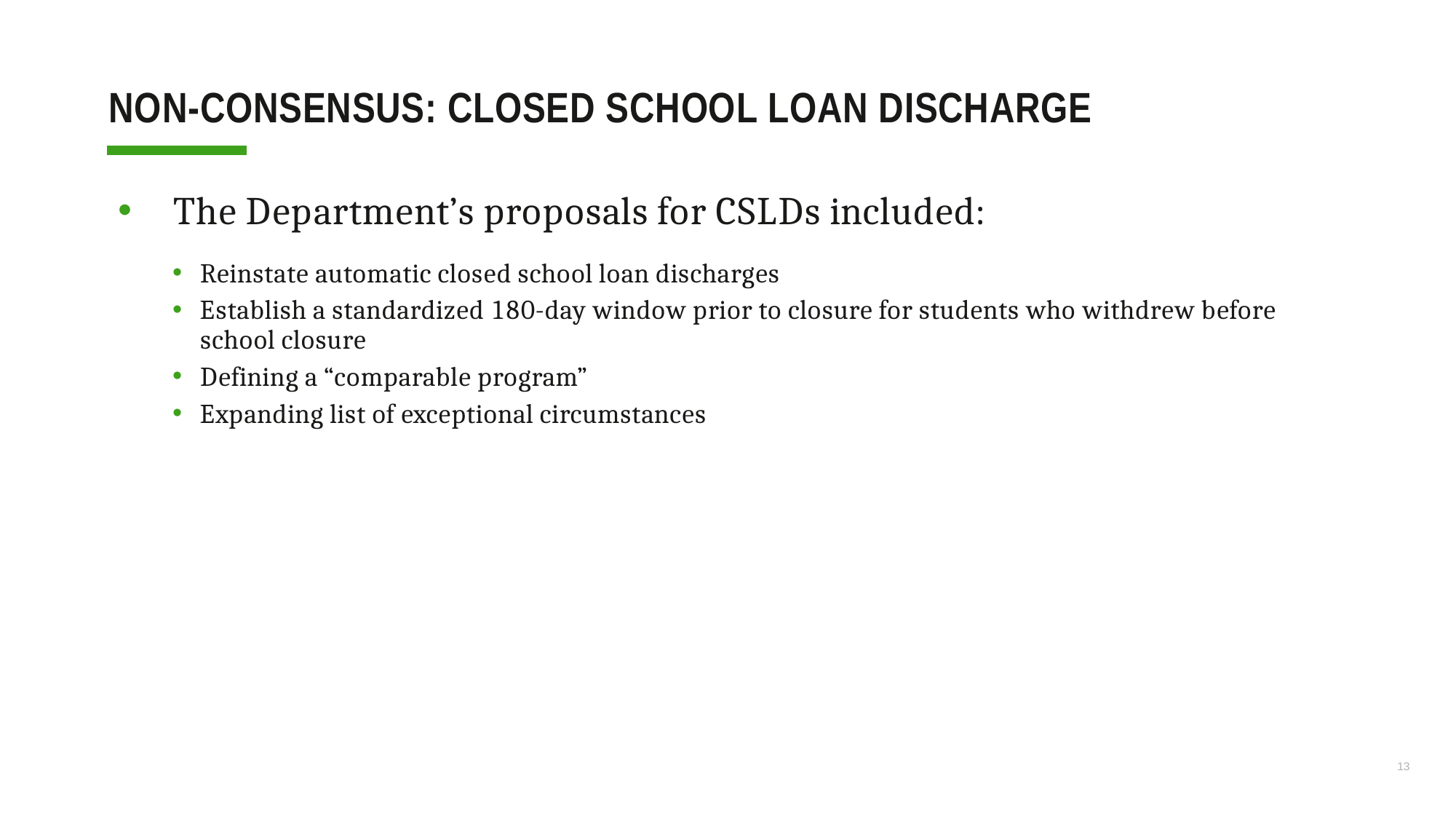

# Non-consensus: CLOSED SCHOOL LOAN DISCHARGE
The Department’s proposals for CSLDs included:
Reinstate automatic closed school loan discharges
Establish a standardized 180-day window prior to closure for students who withdrew before school closure
Defining a “comparable program”
Expanding list of exceptional circumstances
13